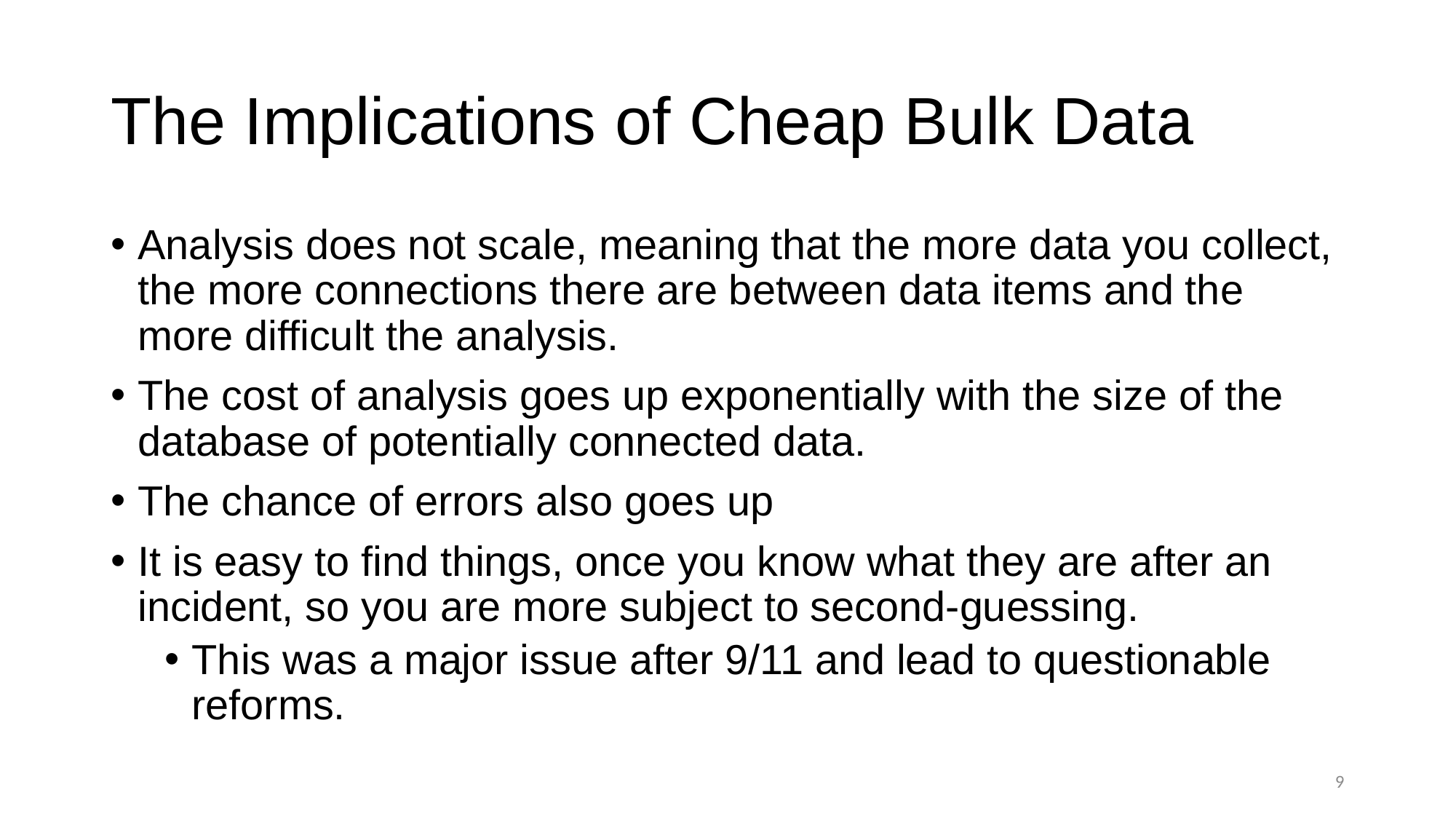

# The Implications of Cheap Bulk Data
Analysis does not scale, meaning that the more data you collect, the more connections there are between data items and the more difficult the analysis.
The cost of analysis goes up exponentially with the size of the database of potentially connected data.
The chance of errors also goes up
It is easy to find things, once you know what they are after an incident, so you are more subject to second-guessing.
This was a major issue after 9/11 and lead to questionable reforms.
9